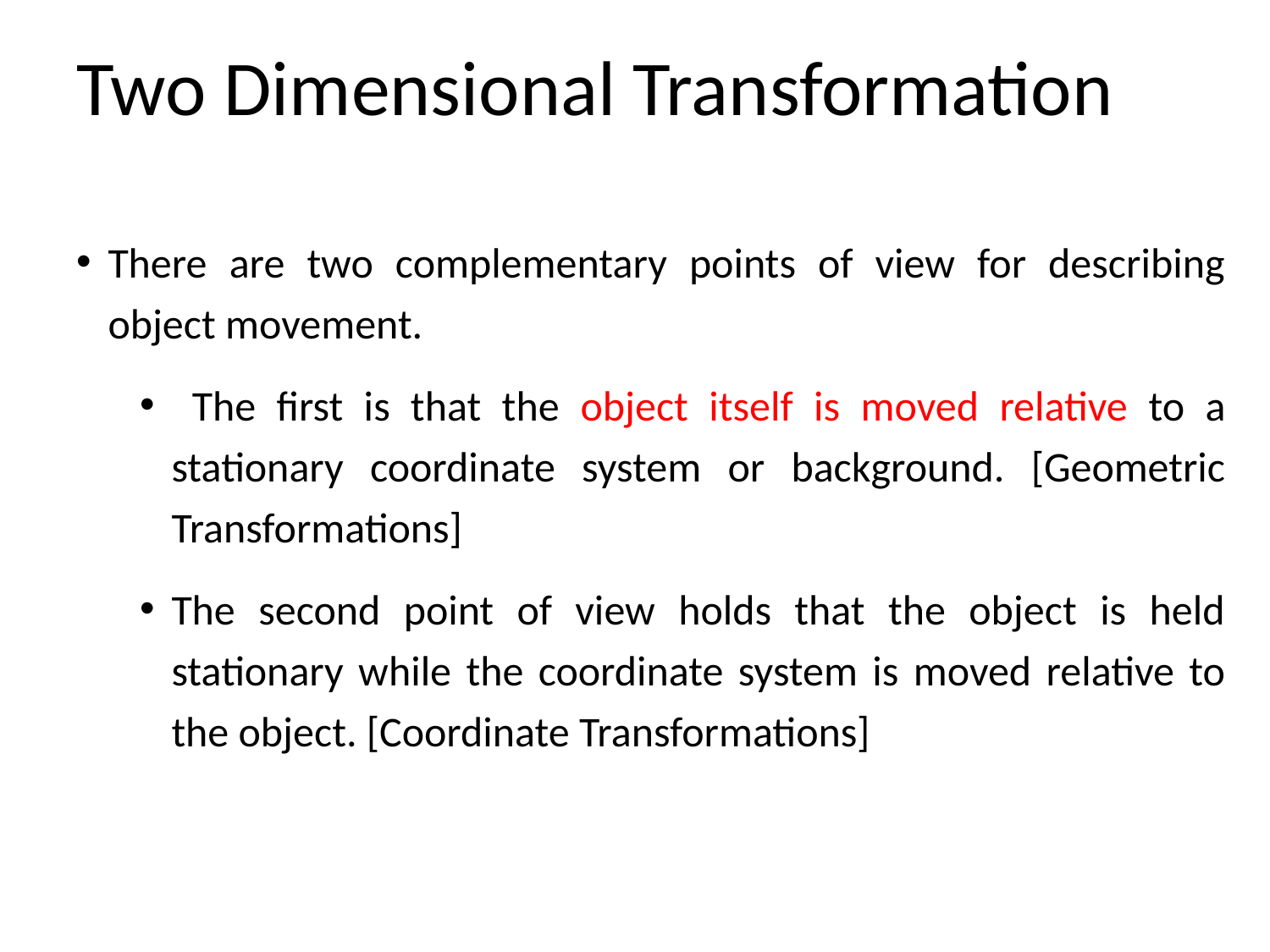

# Two Dimensional Transformation
There are two complementary points of view for describing object movement.
 The first is that the object itself is moved relative to a stationary coordinate system or background. [Geometric Transformations]
The second point of view holds that the object is held stationary while the coordinate system is moved relative to the object. [Coordinate Transformations]